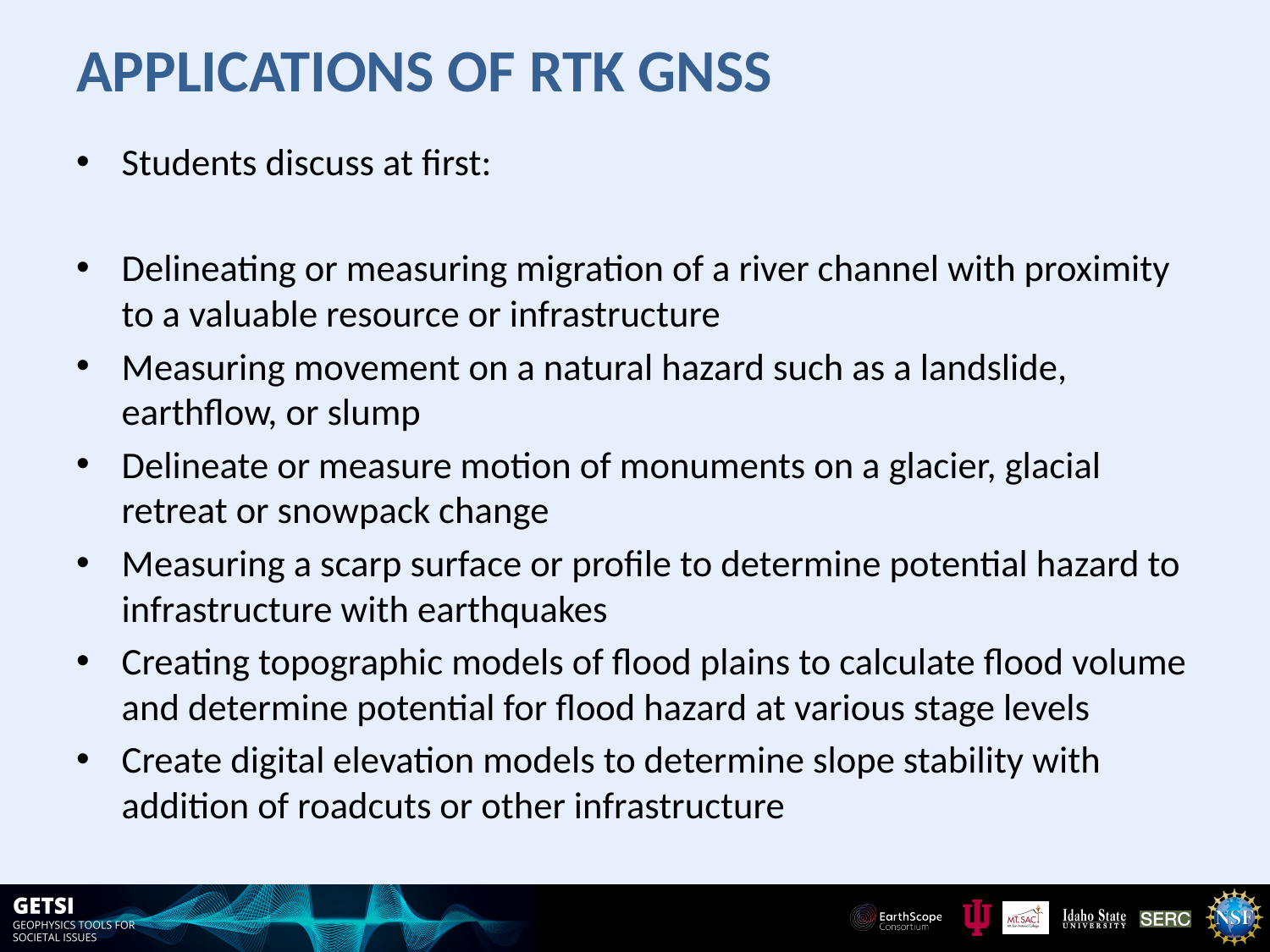

# Applications of RTK GNSS
Students discuss at first:

Delineating or measuring migration of a river channel with proximity to a valuable resource or infrastructure
Measuring movement on a natural hazard such as a landslide, earthflow, or slump
Delineate or measure motion of monuments on a glacier, glacial retreat or snowpack change
Measuring a scarp surface or profile to determine potential hazard to infrastructure with earthquakes
Creating topographic models of flood plains to calculate flood volume and determine potential for flood hazard at various stage levels
Create digital elevation models to determine slope stability with addition of roadcuts or other infrastructure